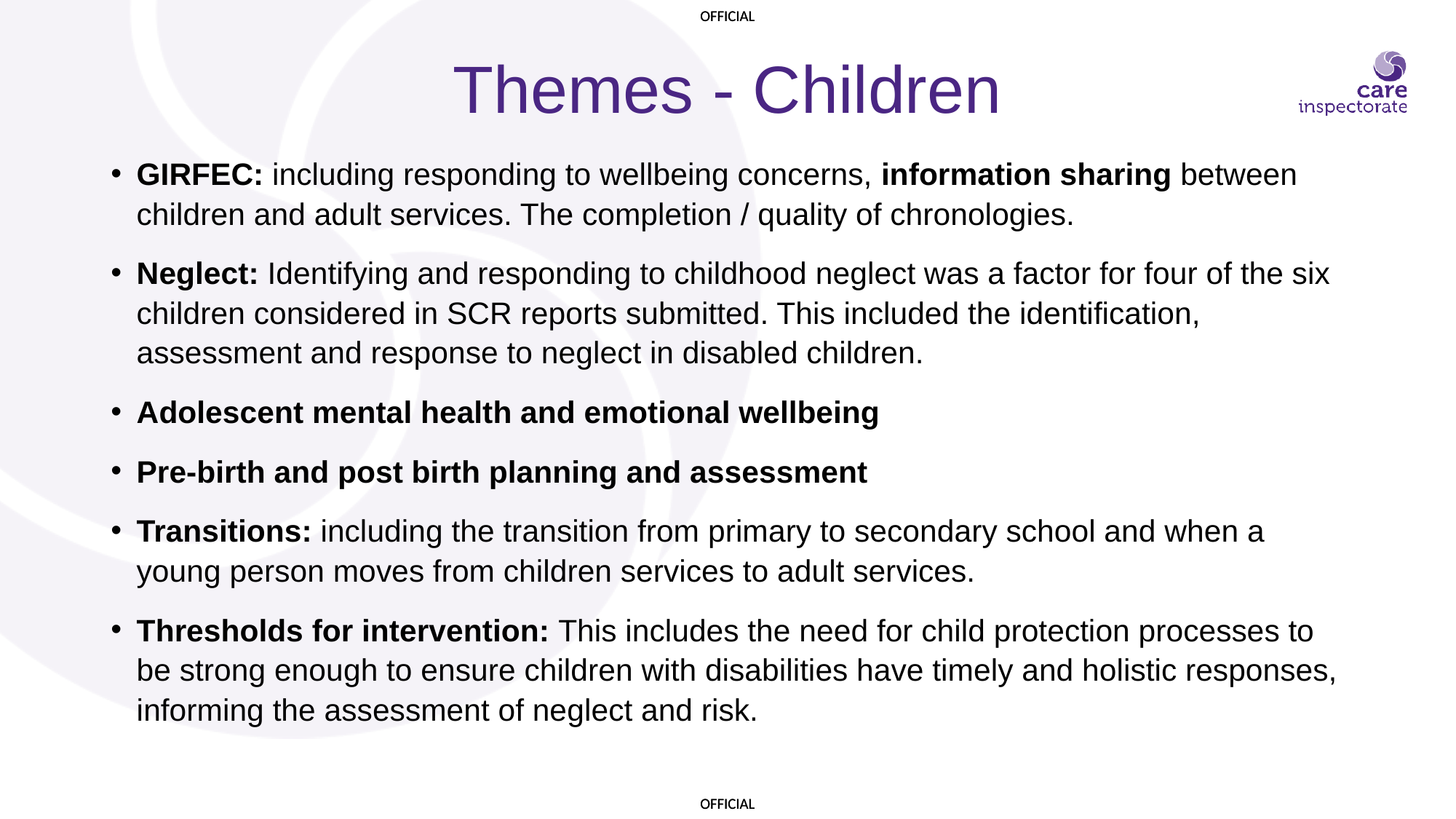

# Themes - Children
GIRFEC: including responding to wellbeing concerns, information sharing between children and adult services. The completion / quality of chronologies.
Neglect: Identifying and responding to childhood neglect was a factor for four of the six children considered in SCR reports submitted. This included the identification, assessment and response to neglect in disabled children.
Adolescent mental health and emotional wellbeing
Pre-birth and post birth planning and assessment
Transitions: including the transition from primary to secondary school and when a young person moves from children services to adult services.
Thresholds for intervention: This includes the need for child protection processes to be strong enough to ensure children with disabilities have timely and holistic responses, informing the assessment of neglect and risk.